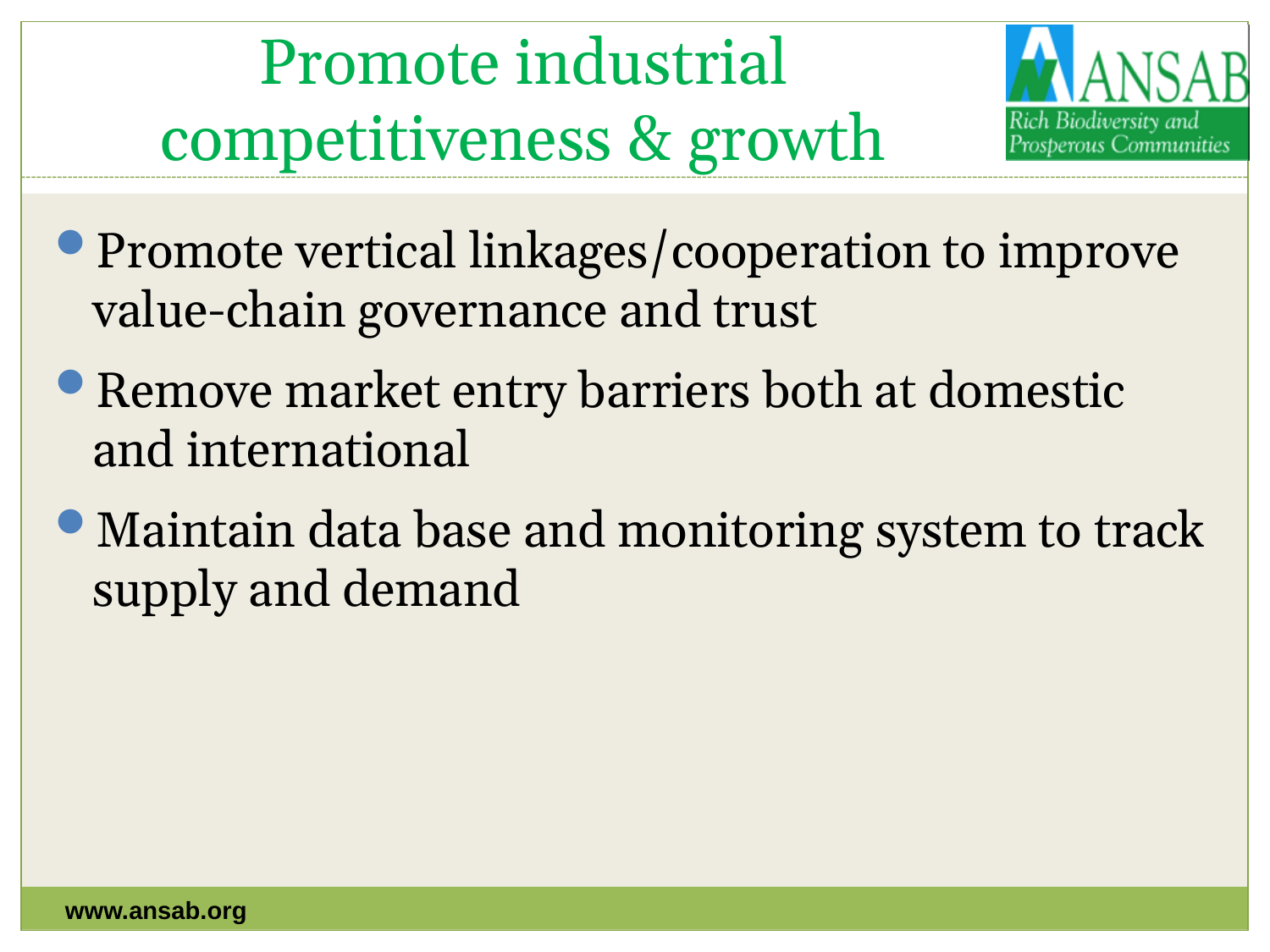

# Promote industrial competitiveness & growth
Promote vertical linkages/cooperation to improve value-chain governance and trust
Remove market entry barriers both at domestic and international
Maintain data base and monitoring system to track supply and demand